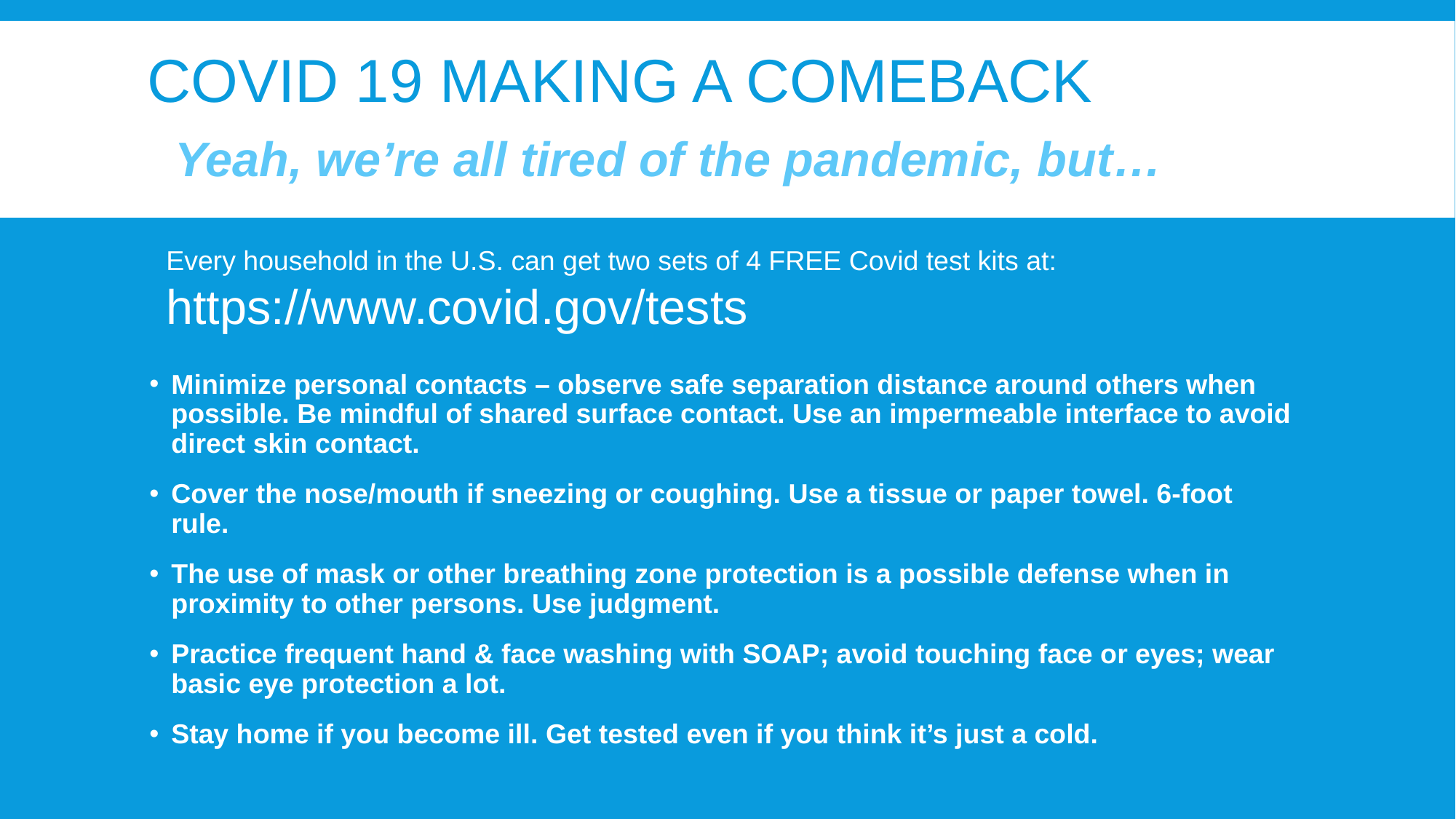

# COVID 19 Making a Comeback
Yeah, we’re all tired of the pandemic, but…
Every household in the U.S. can get two sets of 4 FREE Covid test kits at:
https://www.covid.gov/tests
Minimize personal contacts – observe safe separation distance around others when possible. Be mindful of shared surface contact. Use an impermeable interface to avoid direct skin contact.
Cover the nose/mouth if sneezing or coughing. Use a tissue or paper towel. 6-foot rule.
The use of mask or other breathing zone protection is a possible defense when in proximity to other persons. Use judgment.
Practice frequent hand & face washing with SOAP; avoid touching face or eyes; wear basic eye protection a lot.
Stay home if you become ill. Get tested even if you think it’s just a cold.